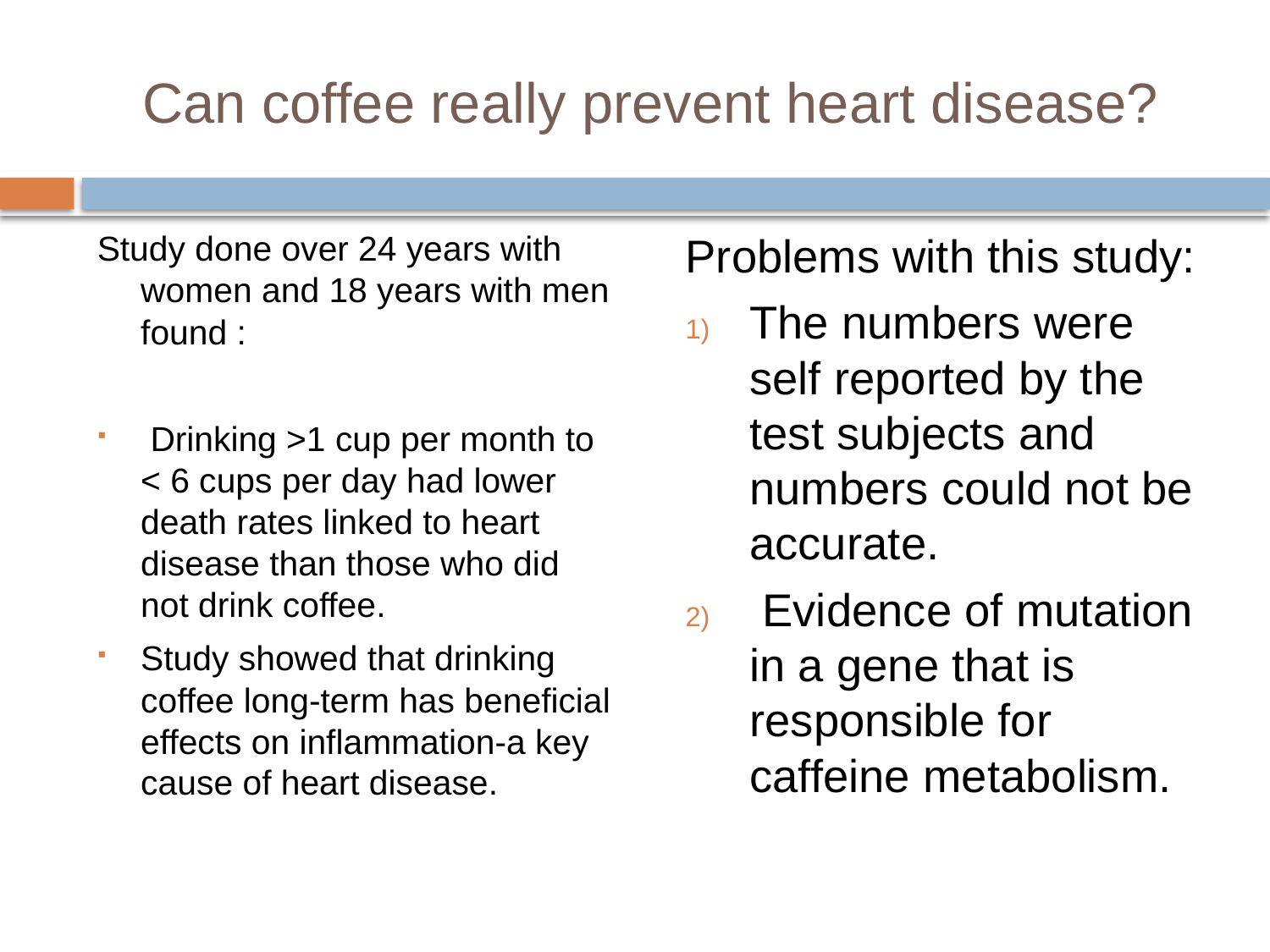

# Can coffee really prevent heart disease?
Study done over 24 years with women and 18 years with men found :

 Drinking >1 cup per month to < 6 cups per day had lower death rates linked to heart disease than those who did not drink coffee.
Study showed that drinking coffee long-term has beneficial effects on inflammation-a key cause of heart disease.
Problems with this study:
The numbers were self reported by the test subjects and numbers could not be accurate.
 Evidence of mutation in a gene that is responsible for caffeine metabolism.